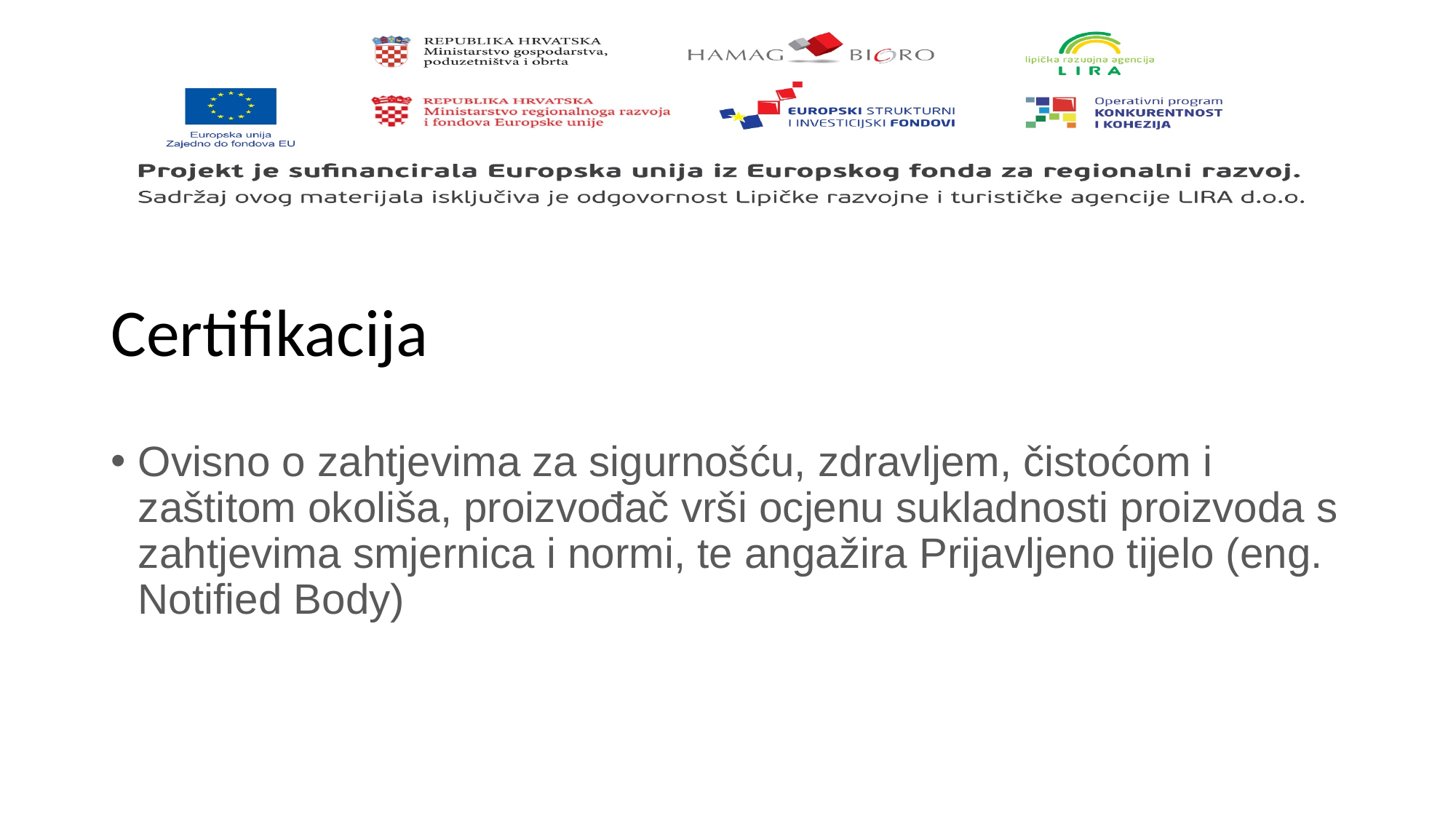

# Certifikacija
Ovisno o zahtjevima za sigurnošću, zdravljem, čistoćom i zaštitom okoliša, proizvođač vrši ocjenu sukladnosti proizvoda s zahtjevima smjernica i normi, te angažira Prijavljeno tijelo (eng. Notified Body)